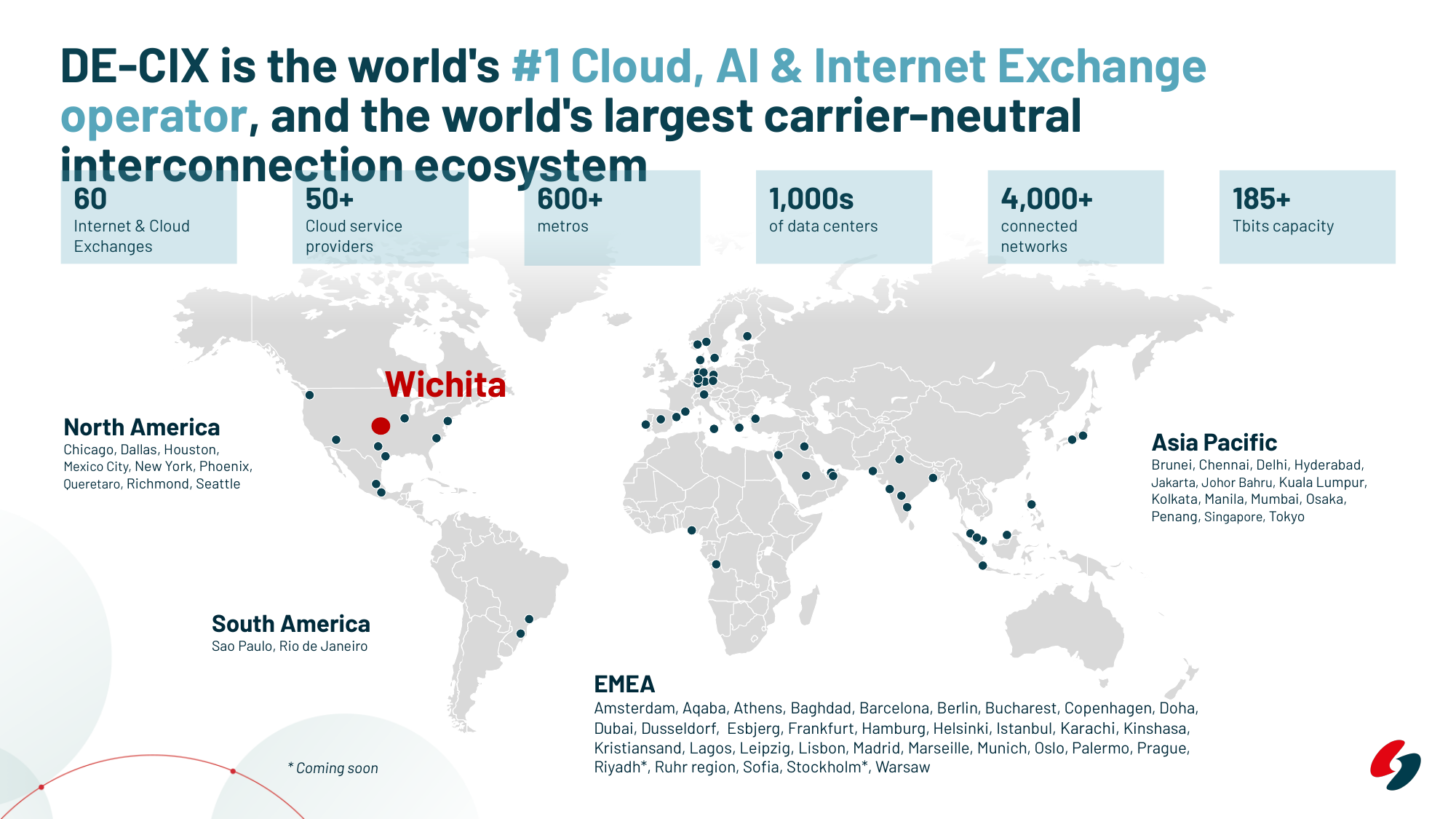

# DE-CIX is the world's #1 Cloud, AI & Internet Exchange operator, and the world's largest carrier-neutral interconnection ecosystem

60
Internet & Cloud
Exchanges
50+
Cloud service providers
600+
metros
1,000s
of data centers
4,000+
connected
networks
185+
Tbits capacity

EMEA
Amsterdam, Aqaba, Athens, Baghdad, Barcelona, Berlin, Bucharest, Copenhagen, Doha, Dubai, Dusseldorf,  Esbjerg, Frankfurt, Hamburg, Helsinki, Istanbul, Karachi, Kinshasa, Kristiansand, Lagos, Leipzig, Lisbon, Madrid, Marseille, Munich, Oslo, Palermo, Prague, Riyadh*, Ruhr region, Sofia, Stockholm*, Warsaw
Wichita

North America
Chicago, Dallas, Houston,
Mexico City, New York, Phoenix, Queretaro, Richmond, Seattle

Asia Pacific
Brunei, Chennai, Delhi, Hyderabad, Jakarta, Johor Bahru, Kuala Lumpur, Kolkata, Manila, Mumbai, Osaka, Penang, Singapore, Tokyo

South America
Sao Paulo, Rio de Janeiro

* Coming soon